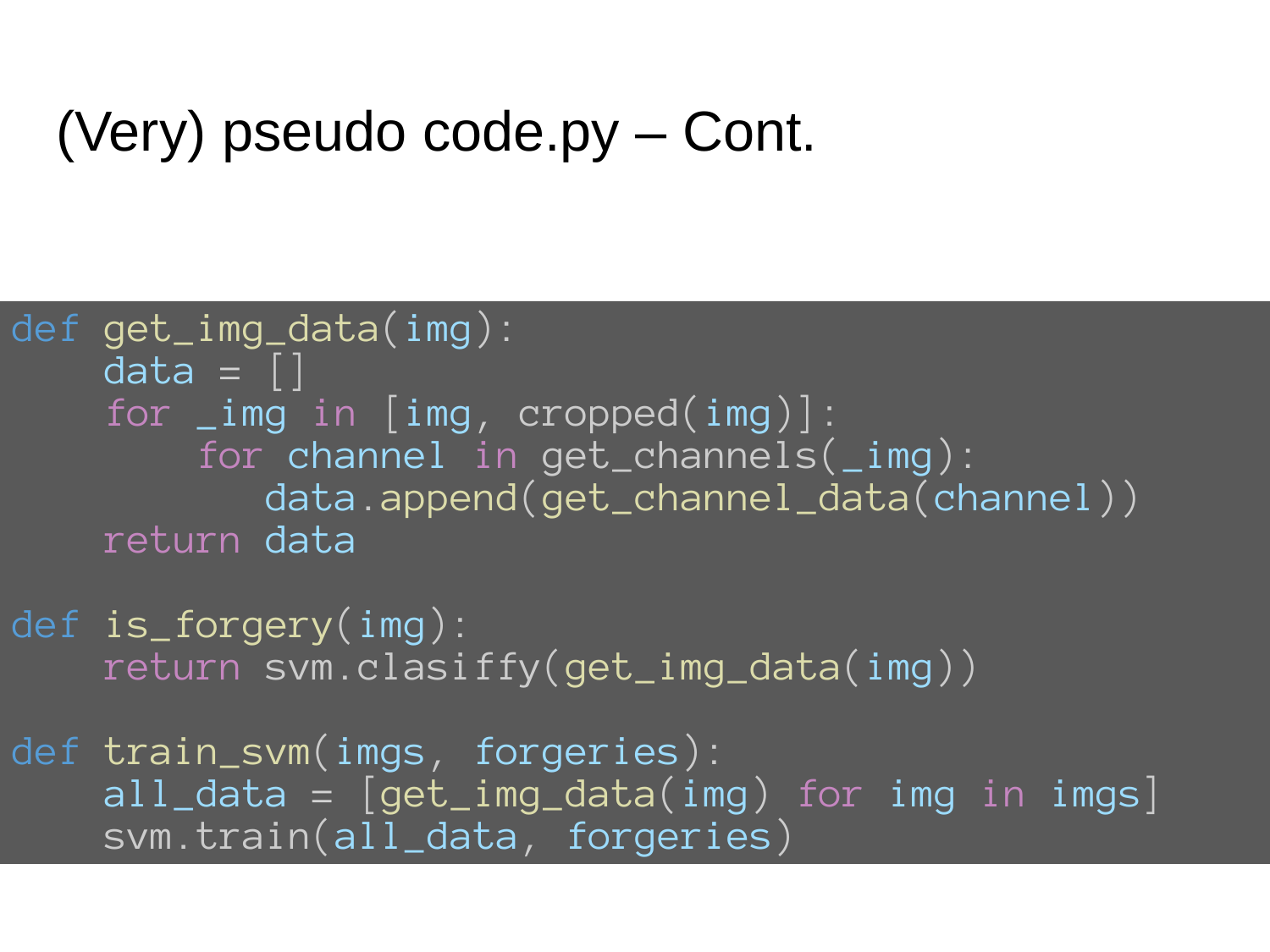

# (Very) pseudo code.py – Cont.
def get_img_data(img):
    data = []
    for _img in [img, cropped(img)]:
        for channel in get_channels(_img):
           data.append(get_channel_data(channel))
    return data
def is_forgery(img):
    return svm.clasiffy(get_img_data(img))
def train_svm(imgs, forgeries):
    all_data = [get_img_data(img) for img in imgs]
    svm.train(all_data, forgeries)